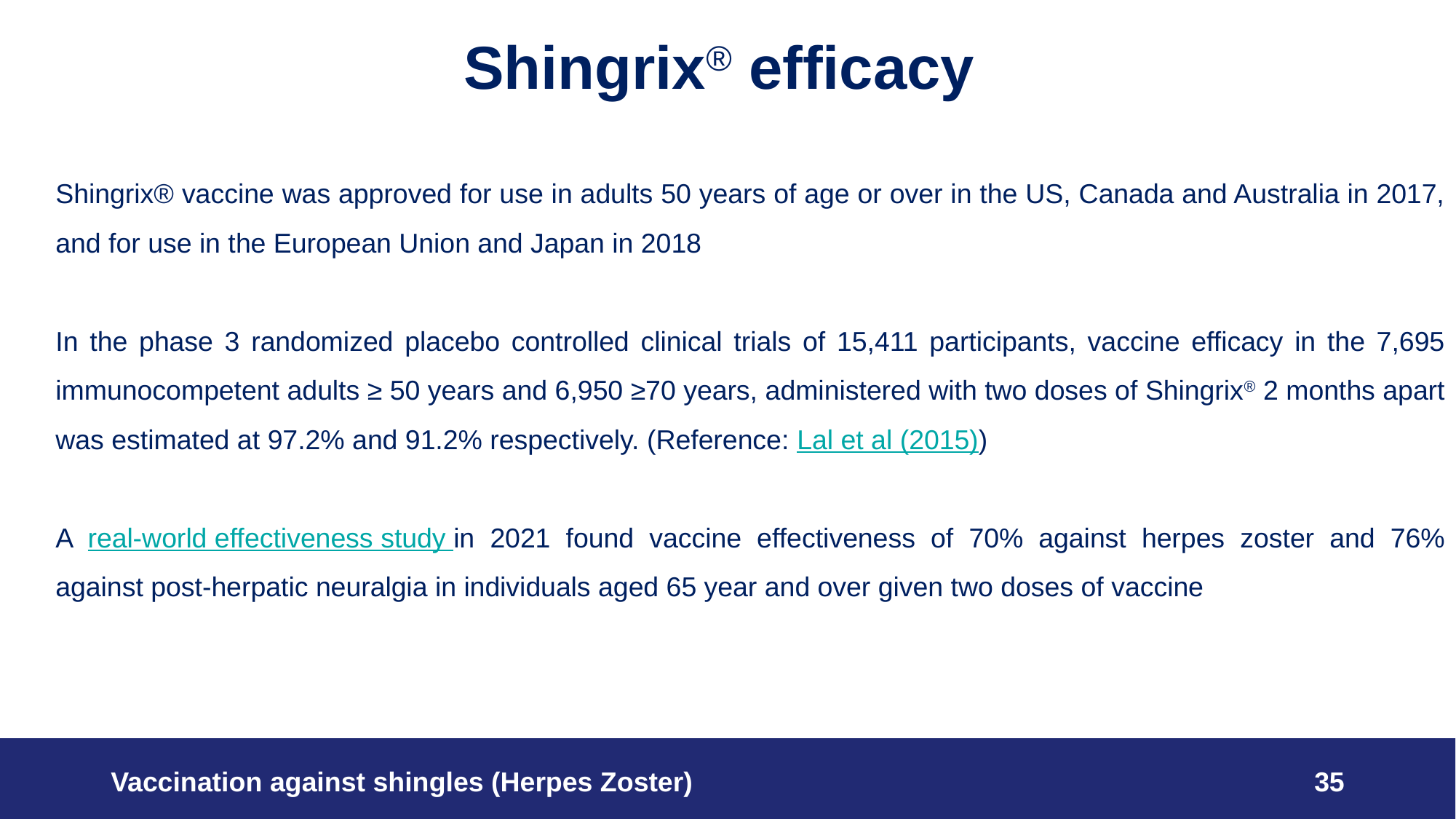

# Shingrix® efficacy
Shingrix® vaccine was approved for use in adults 50 years of age or over in the US, Canada and Australia in 2017, and for use in the European Union and Japan in 2018

In the phase 3 randomized placebo controlled clinical trials of 15,411 participants, vaccine efficacy in the 7,695 immunocompetent adults ≥ 50 years and 6,950 ≥70 years, administered with two doses of Shingrix® 2 months apart was estimated at 97.2% and 91.2% respectively. (Reference: Lal et al (2015))

A real-world effectiveness study in 2021 found vaccine effectiveness of 70% against herpes zoster and 76% against post-herpatic neuralgia in individuals aged 65 year and over given two doses of vaccine

Vaccination against shingles (Herpes Zoster)
35